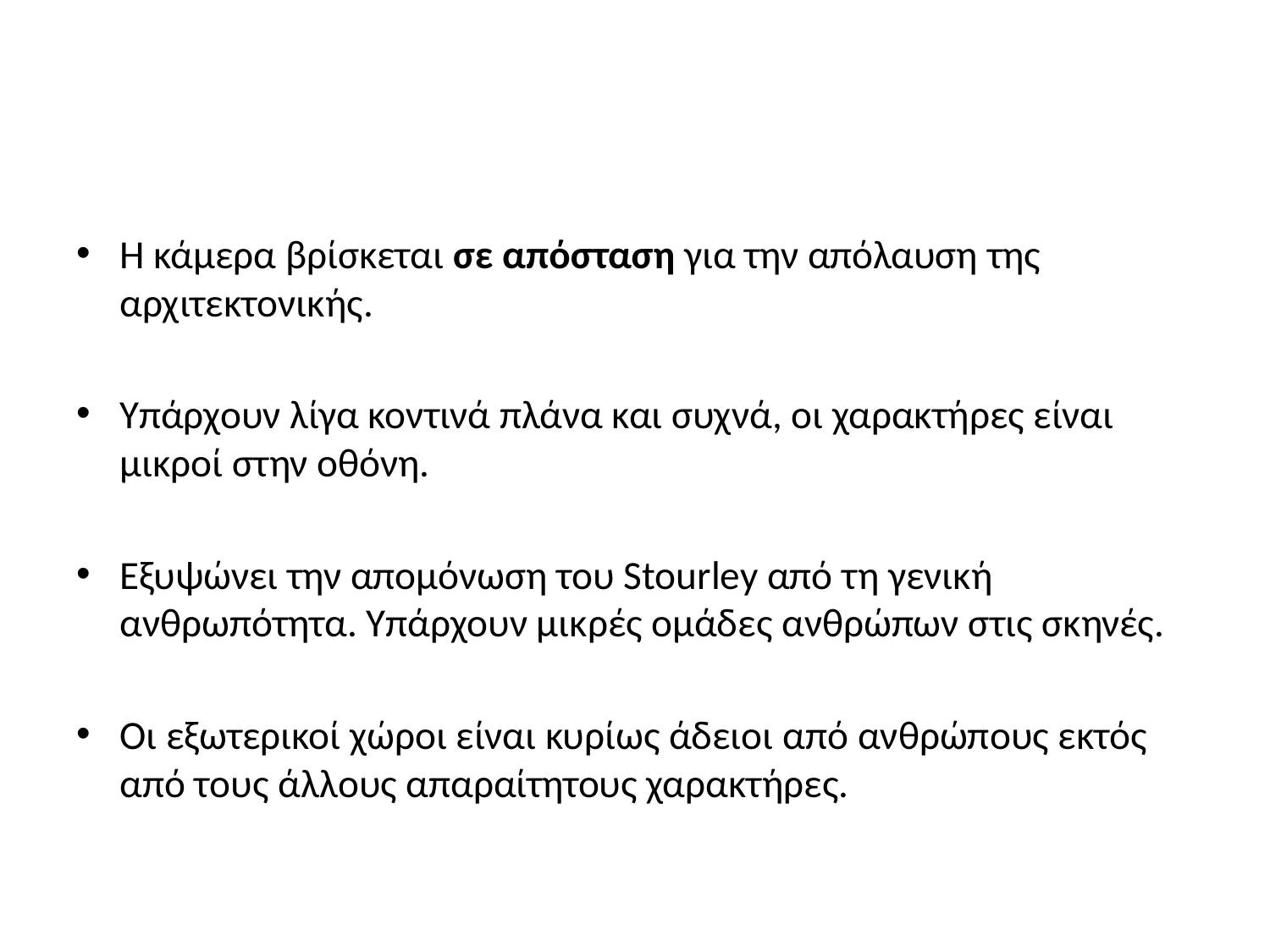

#
Η κάμερα βρίσκεται σε απόσταση για την απόλαυση της αρχιτεκτονικής.

Υπάρχουν λίγα κοντινά πλάνα και συχνά, οι χαρακτήρες είναι μικροί στην οθόνη.

Εξυψώνει την απομόνωση του Stourley από τη γενική ανθρωπότητα. Υπάρχουν μικρές ομάδες ανθρώπων στις σκηνές.

Οι εξωτερικοί χώροι είναι κυρίως άδειοι από ανθρώπους εκτός από τους άλλους απαραίτητους χαρακτήρες.